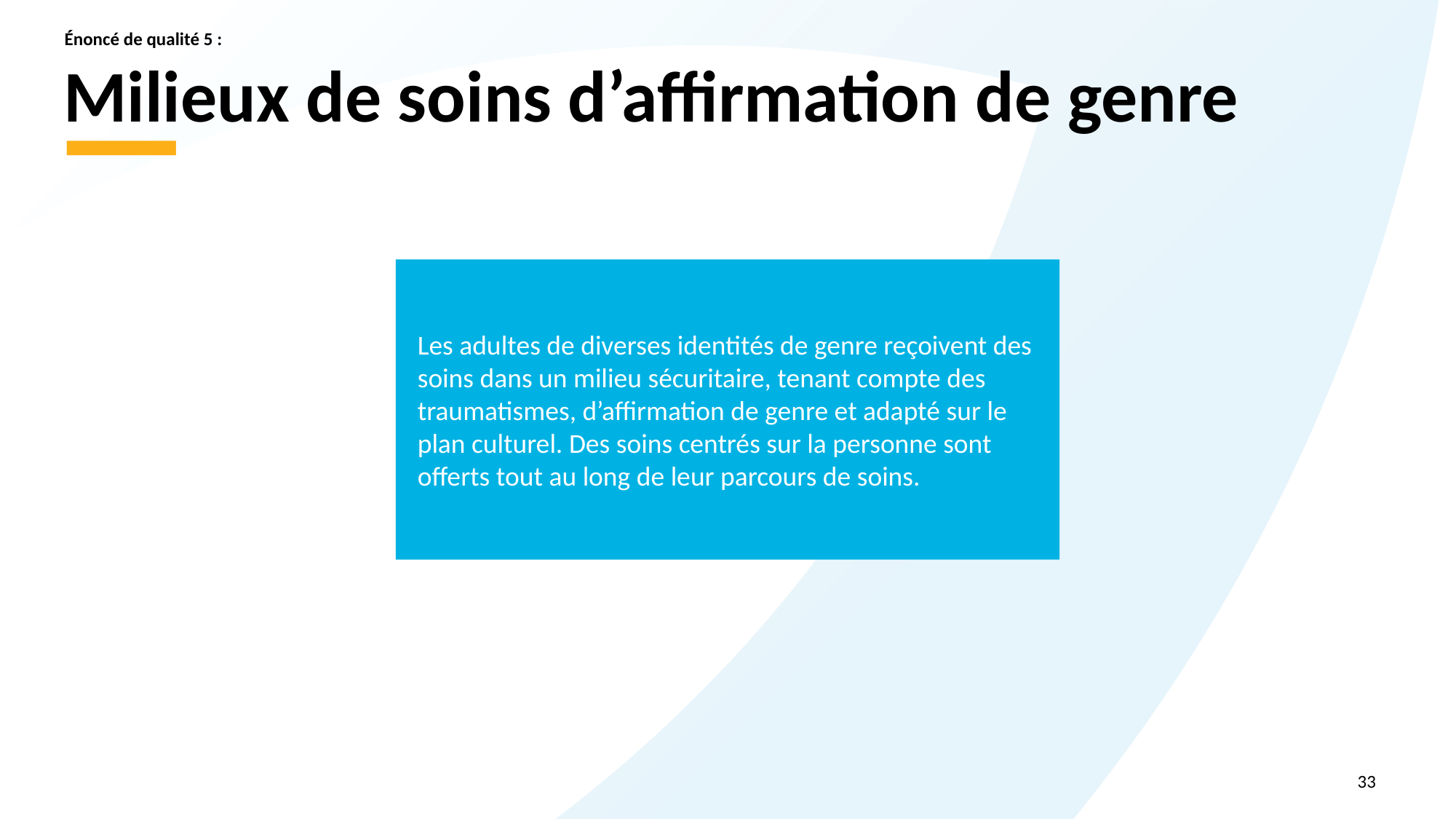

Énoncé de qualité 5 :
# Milieux de soins d’affirmation de genre
Les adultes de diverses identités de genre reçoivent des soins dans un milieu sécuritaire, tenant compte des traumatismes, d’affirmation de genre et adapté sur le plan culturel. Des soins centrés sur la personne sont offerts tout au long de leur parcours de soins.
33